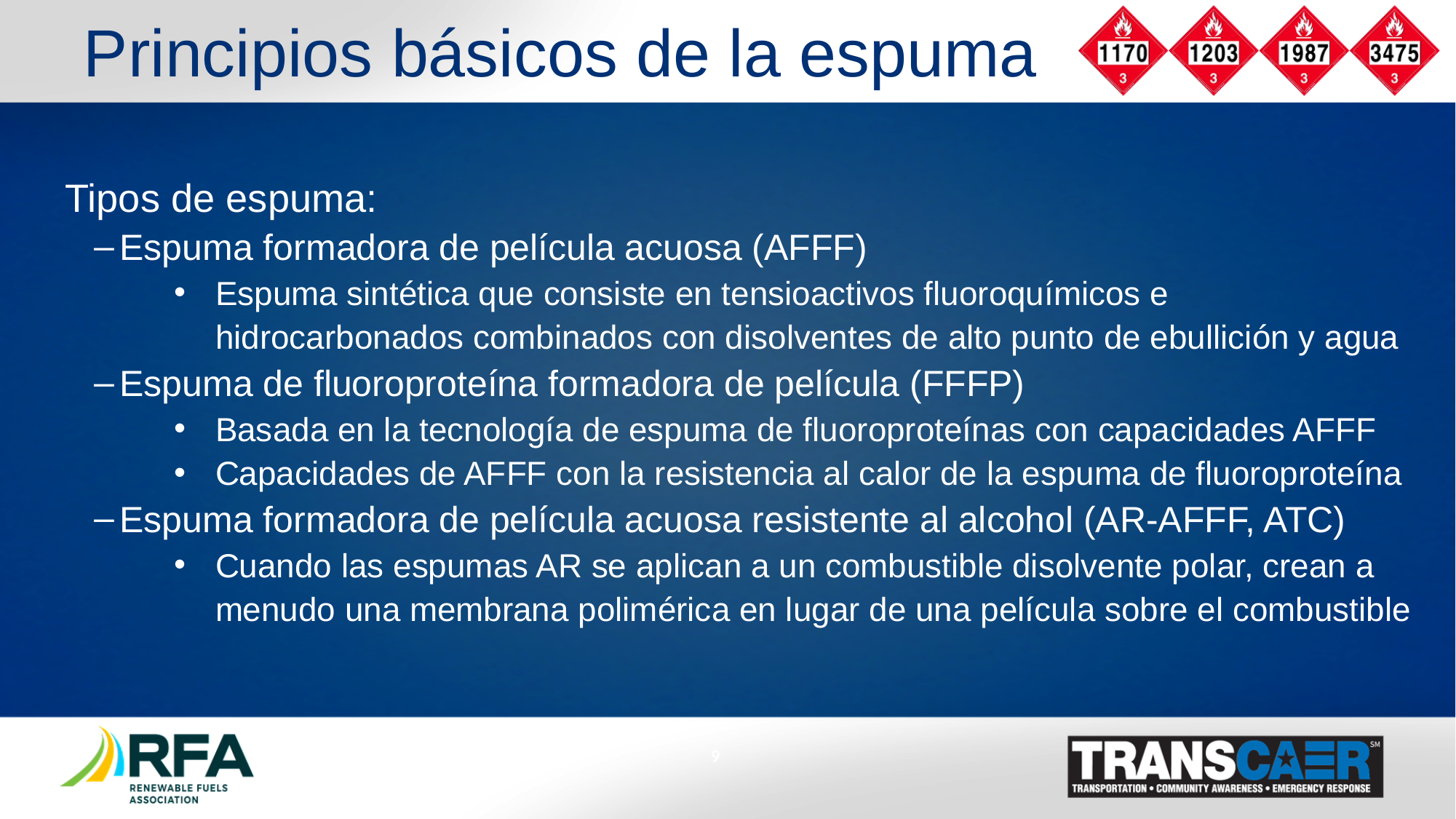

# Principios básicos de la espuma
Tipos de espuma:
Espuma formadora de película acuosa (AFFF)
Espuma sintética que consiste en tensioactivos fluoroquímicos e hidrocarbonados combinados con disolventes de alto punto de ebullición y agua
Espuma de fluoroproteína formadora de película (FFFP)
Basada en la tecnología de espuma de fluoroproteínas con capacidades AFFF
Capacidades de AFFF con la resistencia al calor de la espuma de fluoroproteína
Espuma formadora de película acuosa resistente al alcohol (AR-AFFF, ATC)
Cuando las espumas AR se aplican a un combustible disolvente polar, crean a menudo una membrana polimérica en lugar de una película sobre el combustible